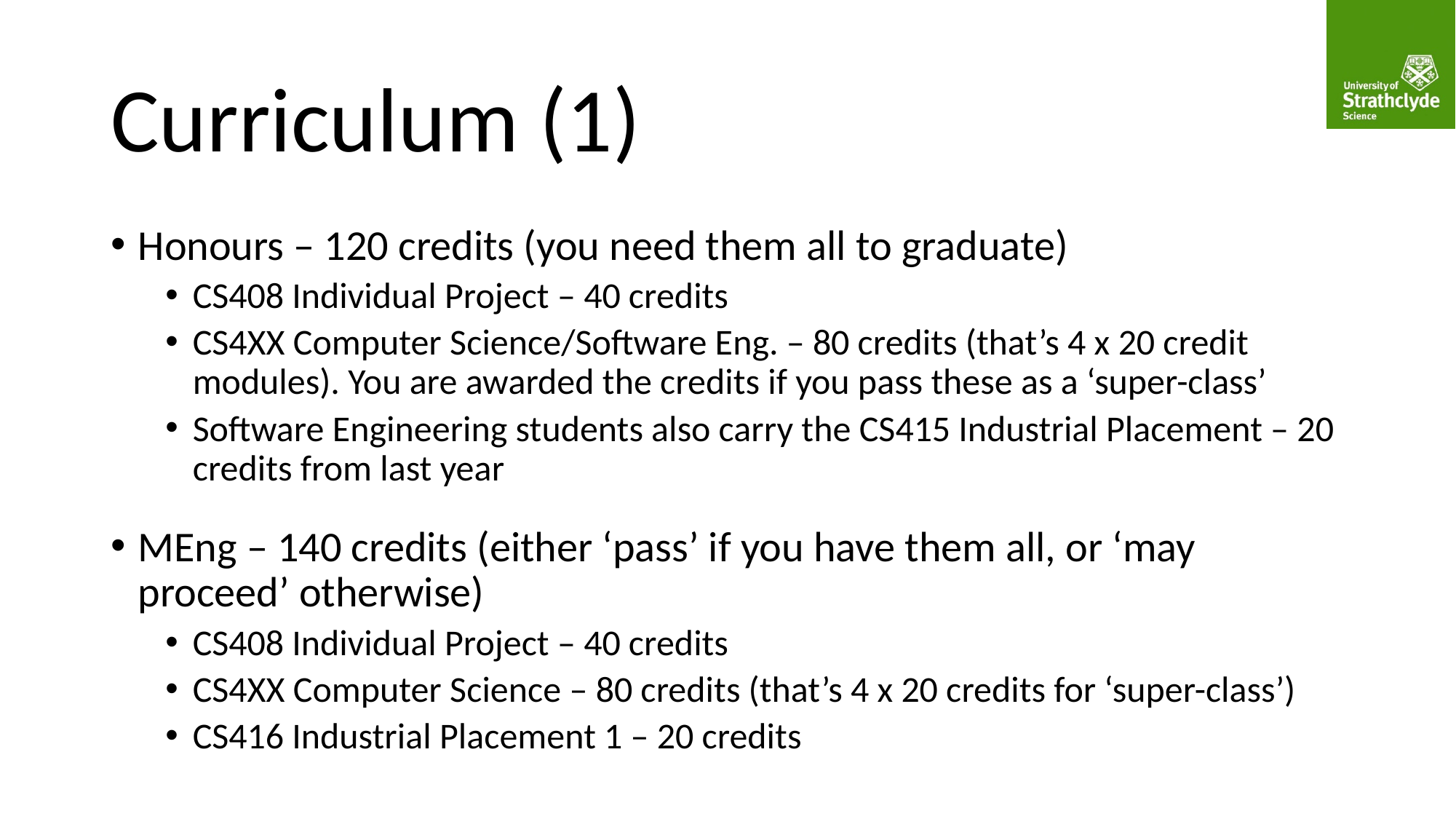

# Curriculum (1)
Honours – 120 credits (you need them all to graduate)
CS408 Individual Project – 40 credits
CS4XX Computer Science/Software Eng. – 80 credits (that’s 4 x 20 credit modules). You are awarded the credits if you pass these as a ‘super-class’
Software Engineering students also carry the CS415 Industrial Placement – 20 credits from last year
MEng – 140 credits (either ‘pass’ if you have them all, or ‘may proceed’ otherwise)
CS408 Individual Project – 40 credits
CS4XX Computer Science – 80 credits (that’s 4 x 20 credits for ‘super-class’)
CS416 Industrial Placement 1 – 20 credits